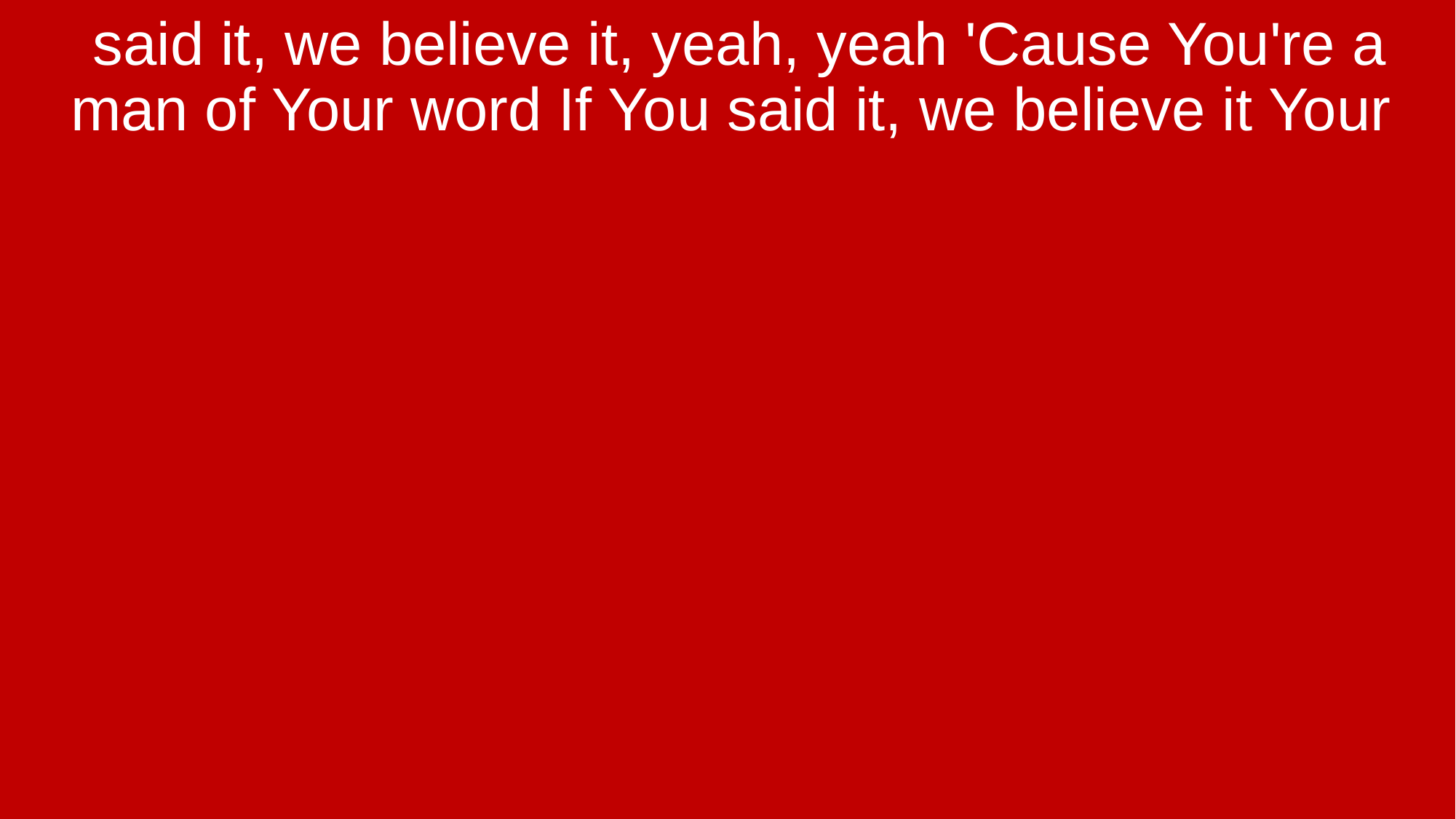

said it, we believe it, yeah, yeah 'Cause You're a man of Your word If You said it, we believe it Your